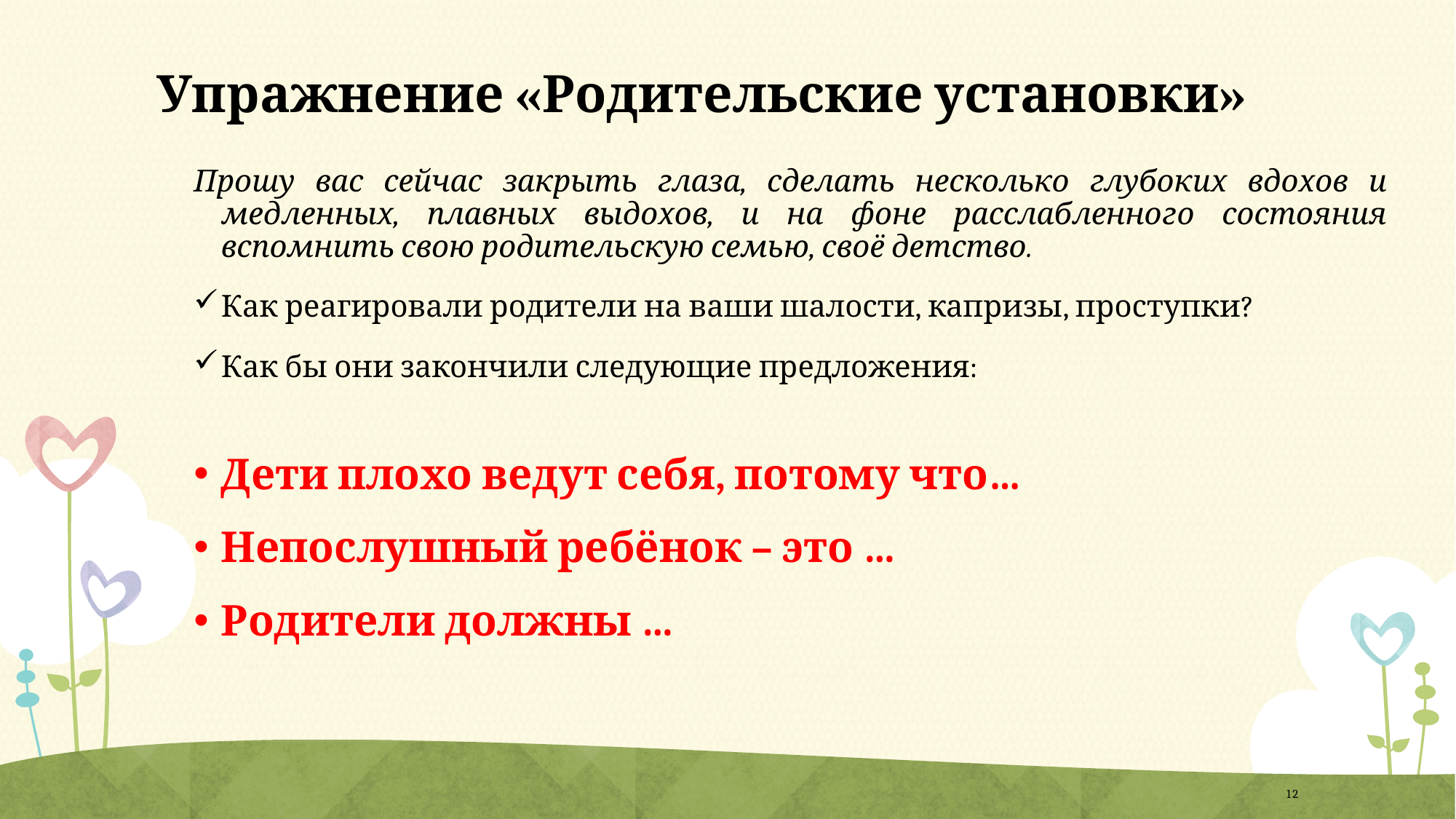

# Упражнение «Родительские установки»
Прошу вас сейчас закрыть глаза, сделать несколько глубоких вдохов и медленных, плавных выдохов, и на фоне расслабленного состояния вспомнить свою родительскую семью, своё детство.
Как реагировали родители на ваши шалости, капризы, проступки?
Как бы они закончили следующие предложения:

Дети плохо ведут себя, потому что…
Непослушный ребёнок – это …
Родители должны …

12